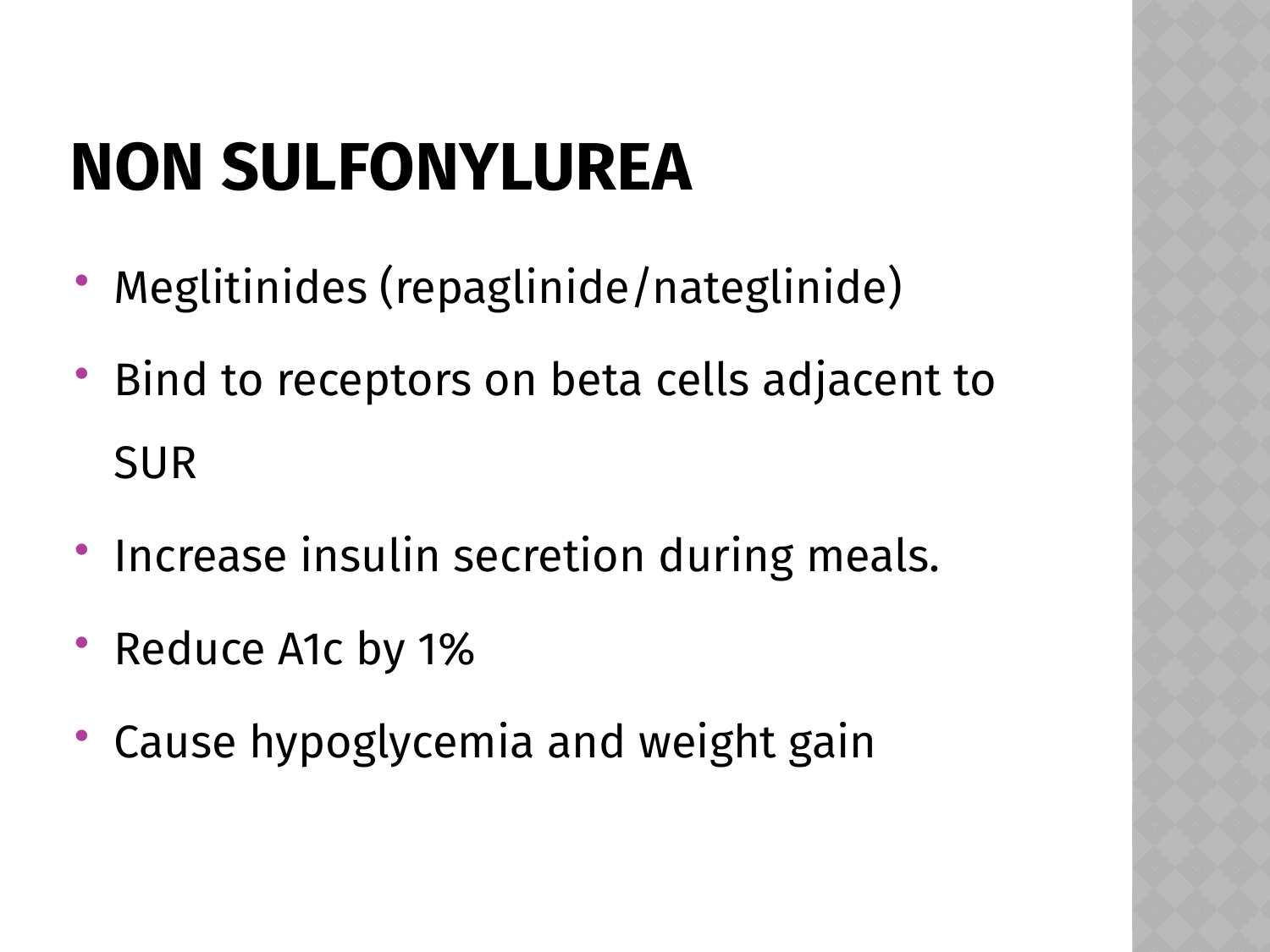

# Non sulfonylurea
Meglitinides (repaglinide/nateglinide)
Bind to receptors on beta cells adjacent to SUR
Increase insulin secretion during meals.
Reduce A1c by 1%
Cause hypoglycemia and weight gain